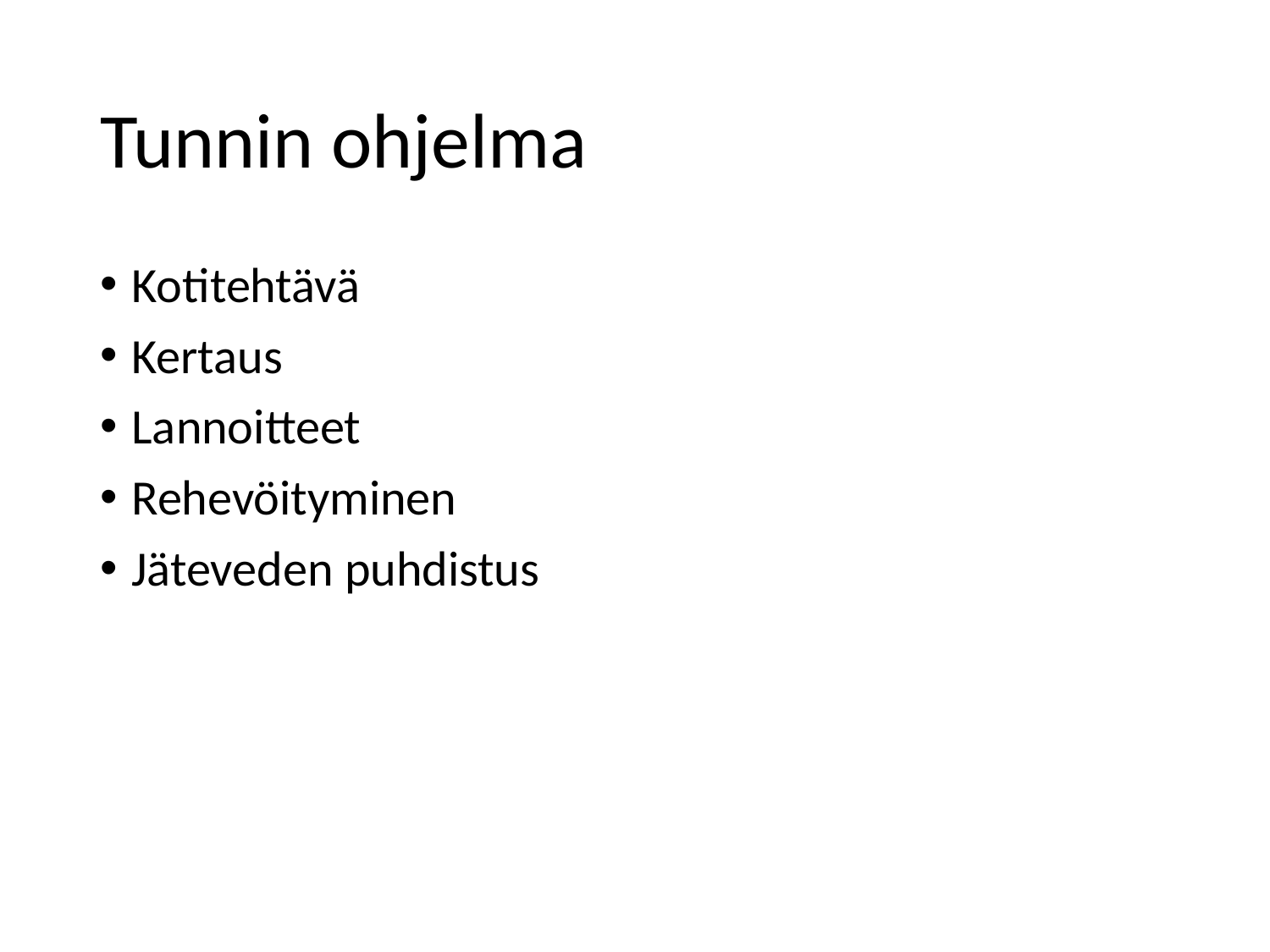

# Tunnin ohjelma
Kotitehtävä
Kertaus
Lannoitteet
Rehevöityminen
Jäteveden puhdistus